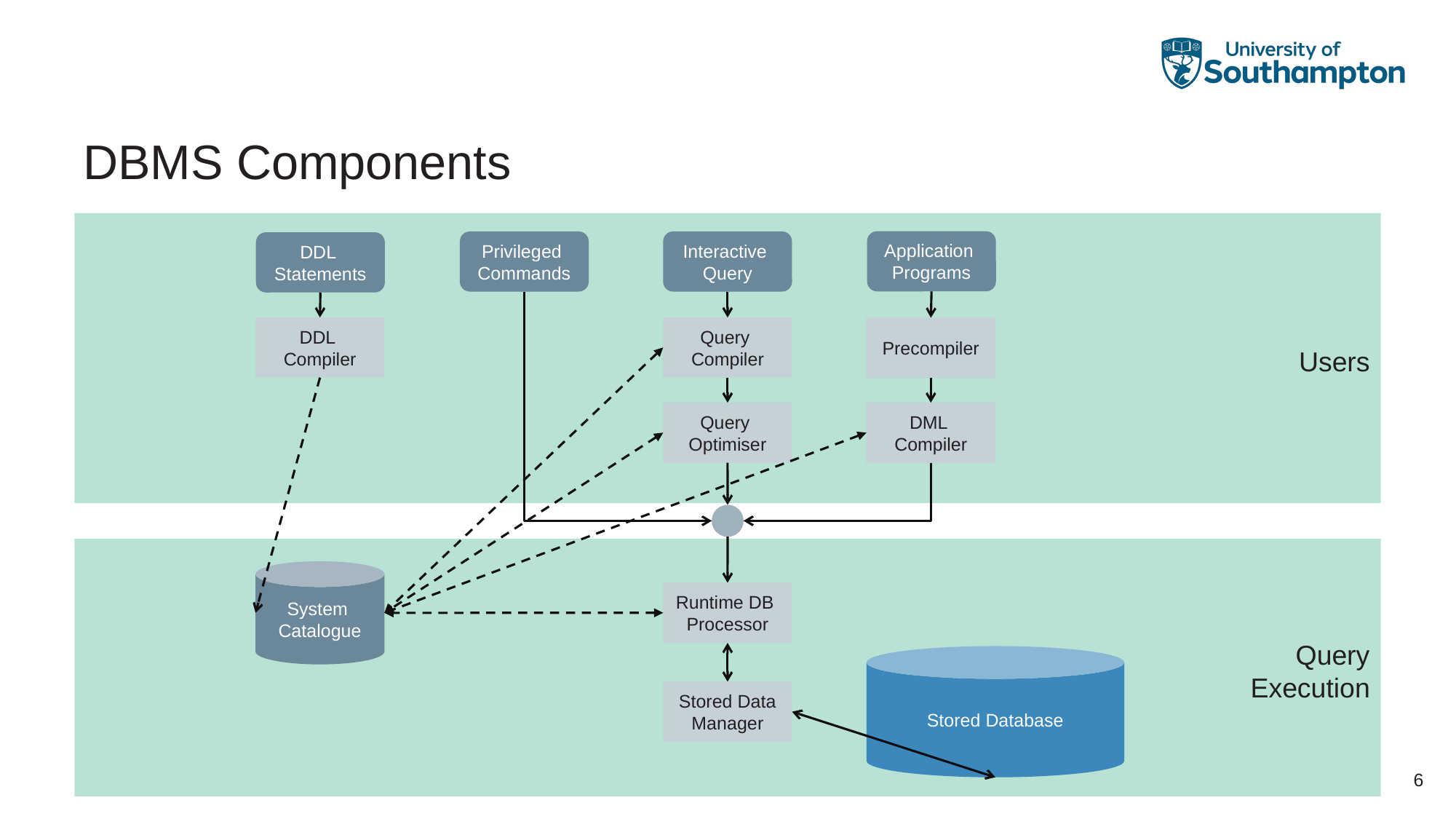

# DBMS Components
Users
Application
Programs
Interactive
Query
Privileged
Commands
DDL
Statements
DDL
Compiler
Query
Compiler
Precompiler
Query
Optimiser
DML
Compiler

Query
Execution
System
Catalogue
Runtime DB
Processor
Stored Database
Stored Data
Manager